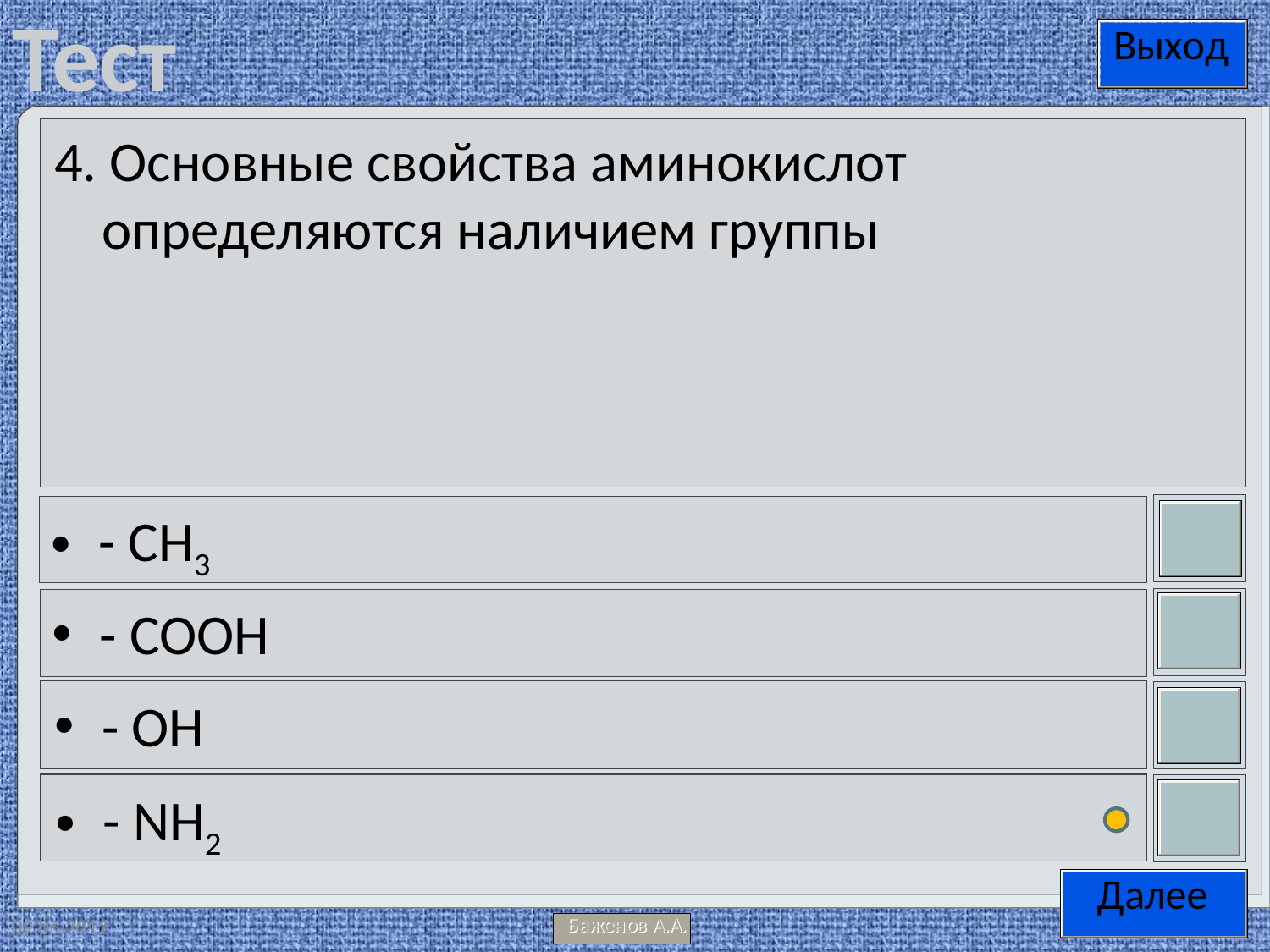

4. Основные свойства аминокислот определяются наличием группы

- СН3

- СООН

- OH

- NH2

09.05.2012